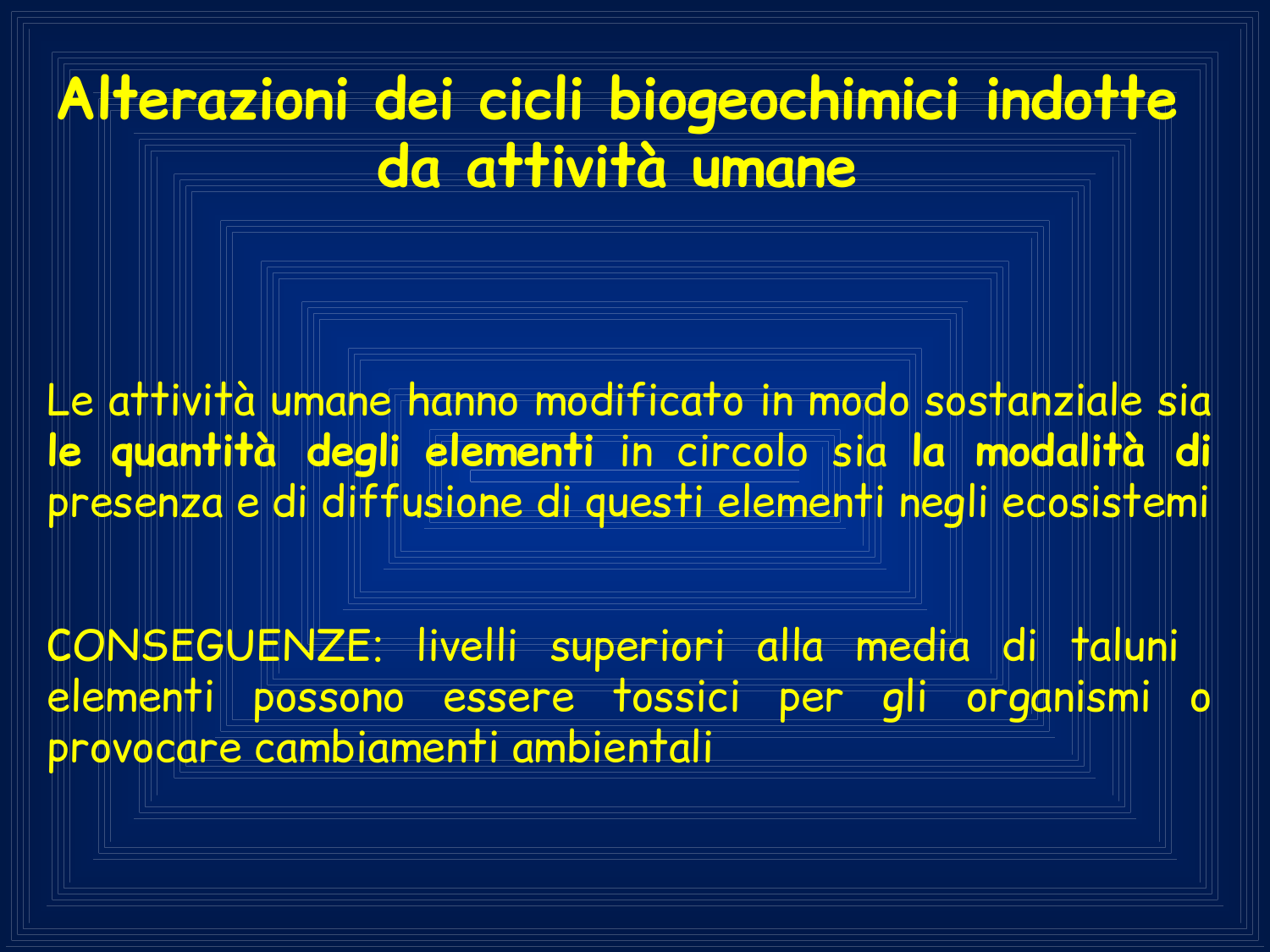

Alterazioni dei cicli biogeochimici indotte da attività umane

Le attività umane hanno modificato in modo sostanziale sia le quantità degli elementi in circolo sia la modalità di presenza e di diffusione di questi elementi negli ecosistemi

CONSEGUENZE: livelli superiori alla media di taluni  elementi possono essere tossici per gli organismi o provocare cambiamenti ambientali